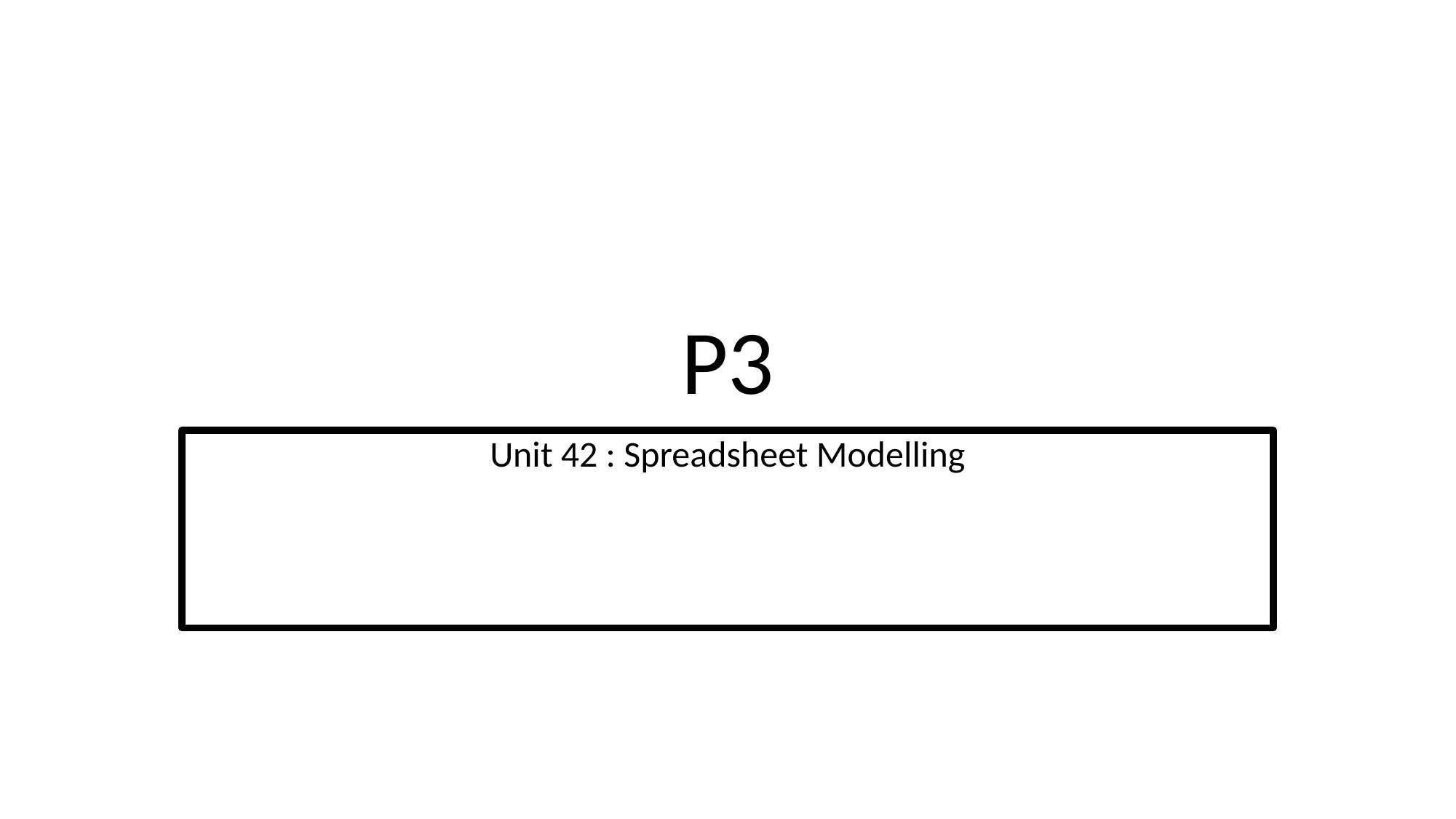

# P3
Unit 42 : Spreadsheet Modelling